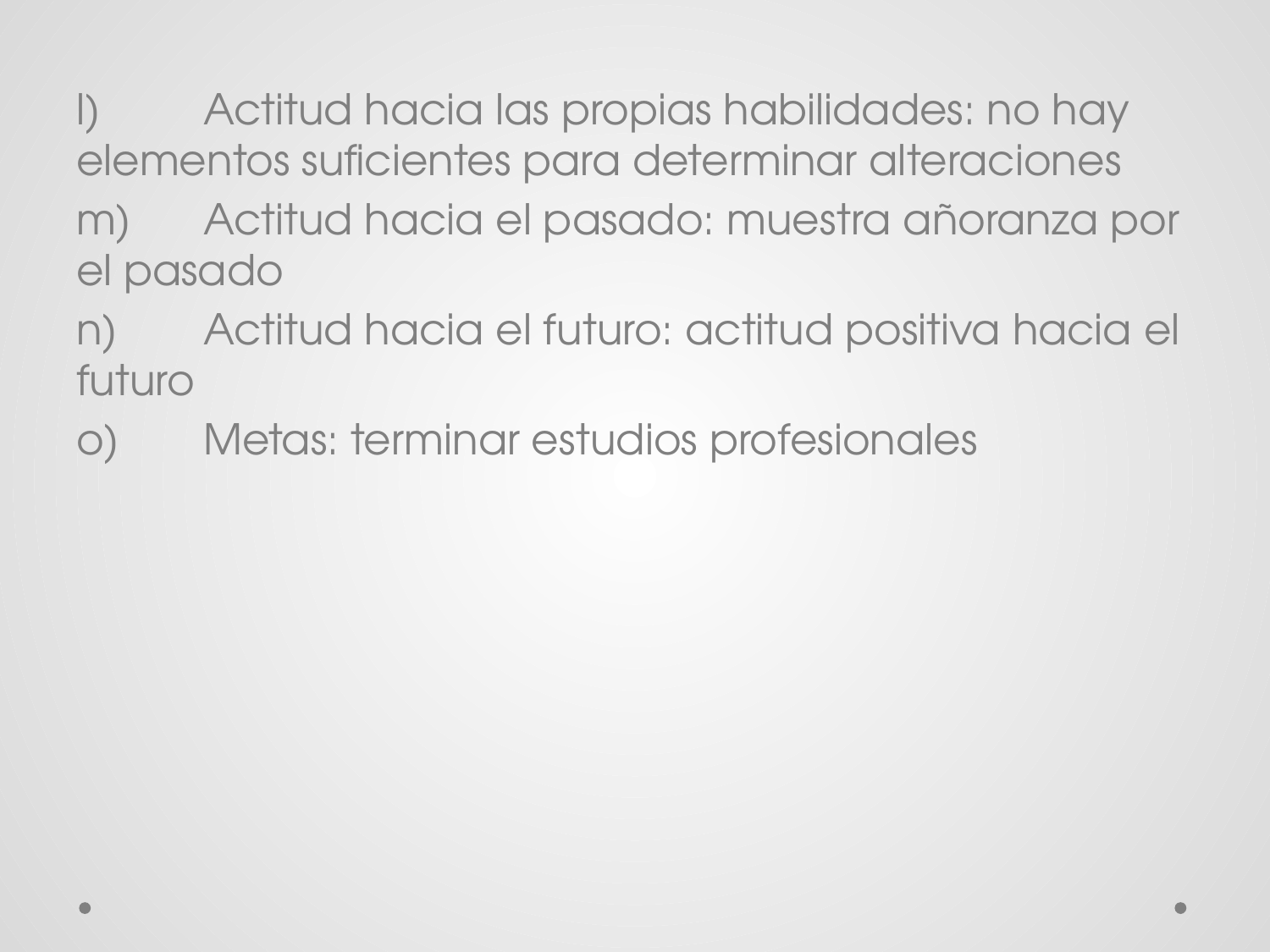

l)	Actitud hacia las propias habilidades: no hay elementos suficientes para determinar alteraciones
m)	Actitud hacia el pasado: muestra añoranza por el pasado
n)	Actitud hacia el futuro: actitud positiva hacia el futuro
o)	Metas: terminar estudios profesionales